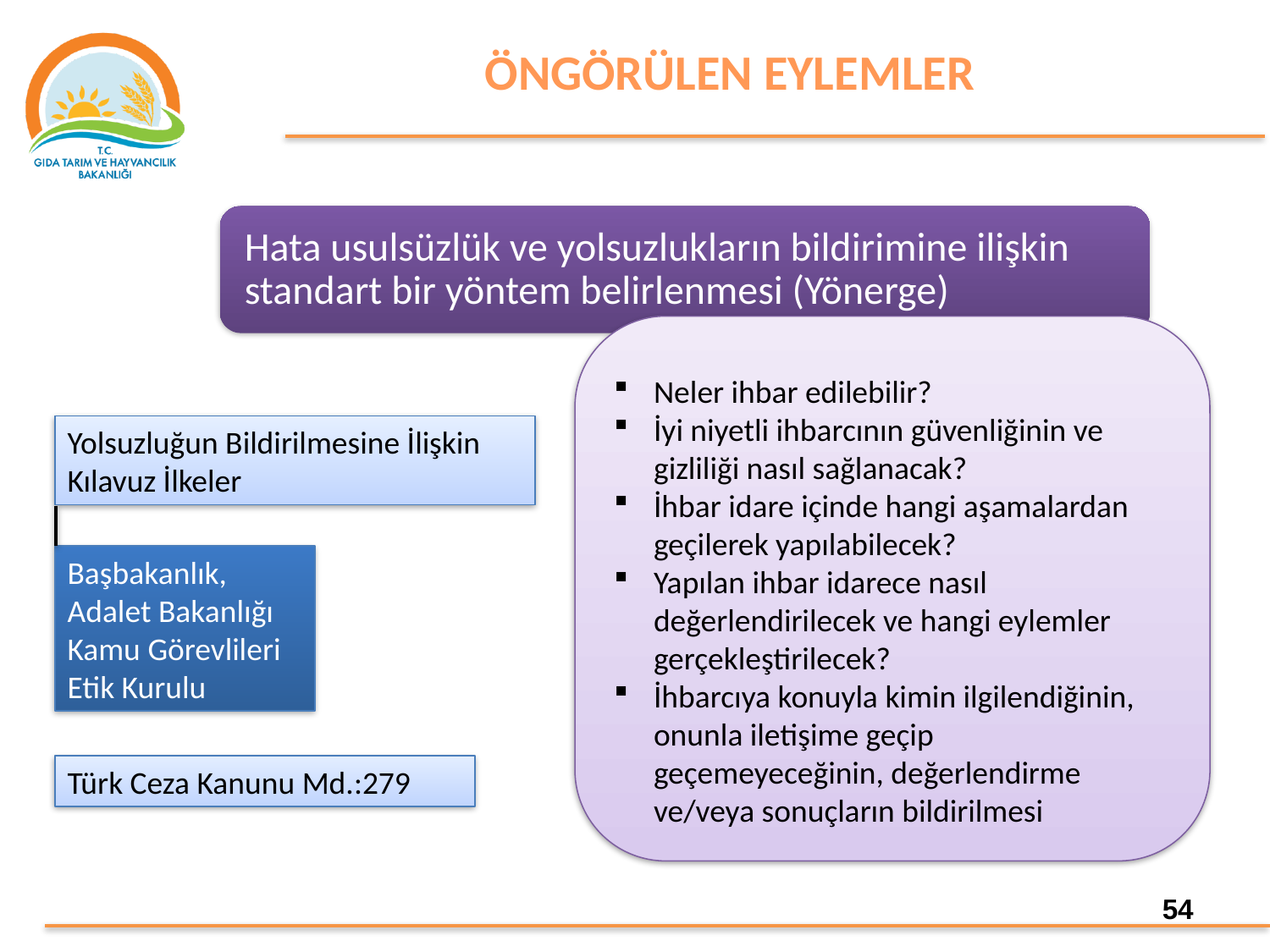

ÖNGÖRÜLEN EYLEMLER
Hata usulsüzlük ve yolsuzlukların bildirimine ilişkin standart bir yöntem belirlenmesi (Yönerge)

Neler ihbar edilebilir?
İyi niyetli ihbarcının güvenliğinin ve gizliliği nasıl sağlanacak?
İhbar idare içinde hangi aşamalardan geçilerek yapılabilecek?
Yapılan ihbar idarece nasıl değerlendirilecek ve hangi eylemler gerçekleştirilecek?
İhbarcıya konuyla kimin ilgilendiğinin, onunla iletişime geçip geçemeyeceğinin, değerlendirme ve/veya sonuçların bildirilmesi
Yolsuzluğun Bildirilmesine İlişkin Kılavuz İlkeler
Başbakanlık, Adalet Bakanlığı  Kamu Görevlileri Etik Kurulu
Türk Ceza Kanunu Md.:279
54